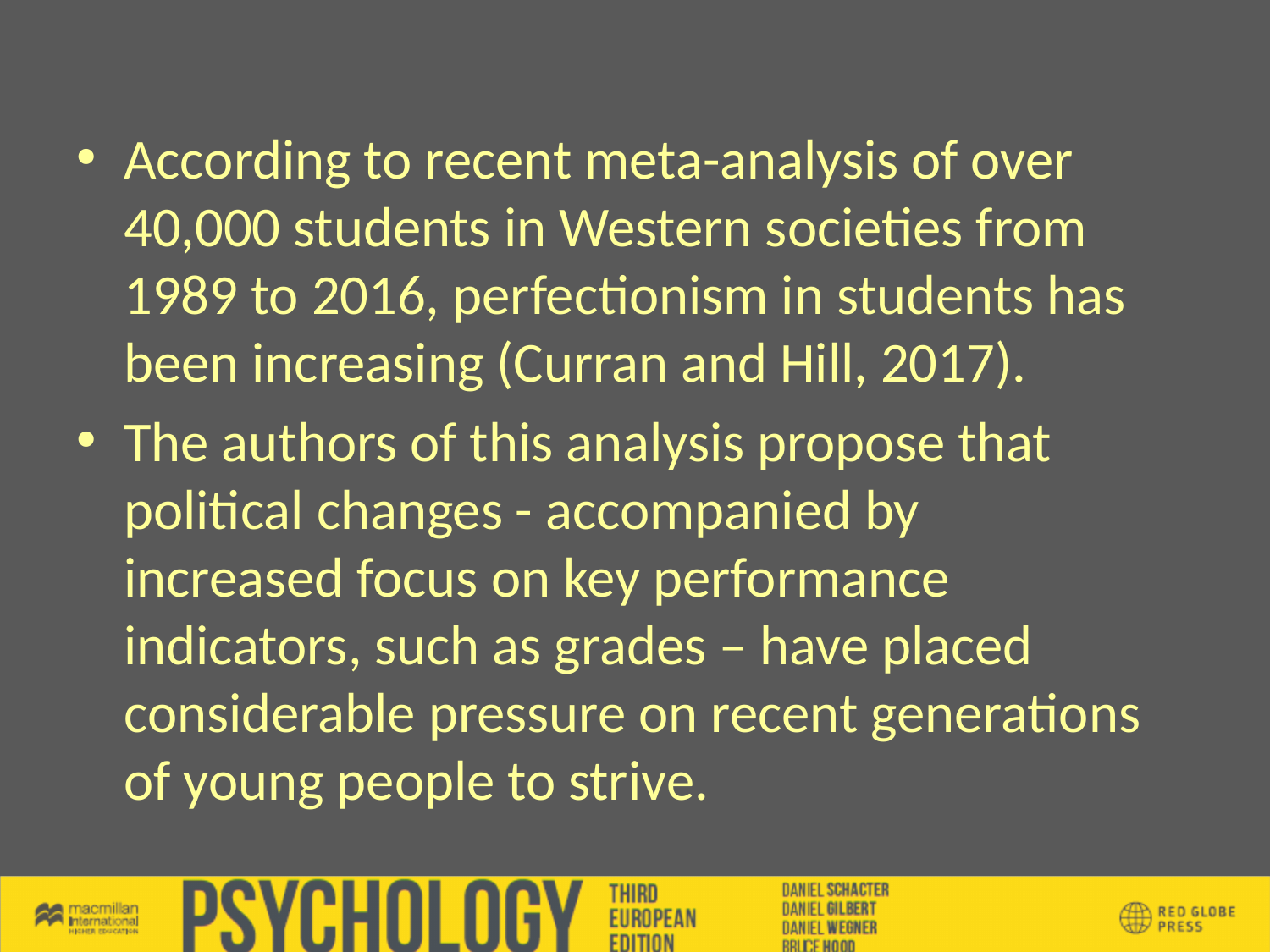

According to recent meta-analysis of over 40,000 students in Western societies from 1989 to 2016, perfectionism in students has been increasing (Curran and Hill, 2017).
The authors of this analysis propose that political changes - accompanied by increased focus on key performance indicators, such as grades – have placed considerable pressure on recent generations of young people to strive.